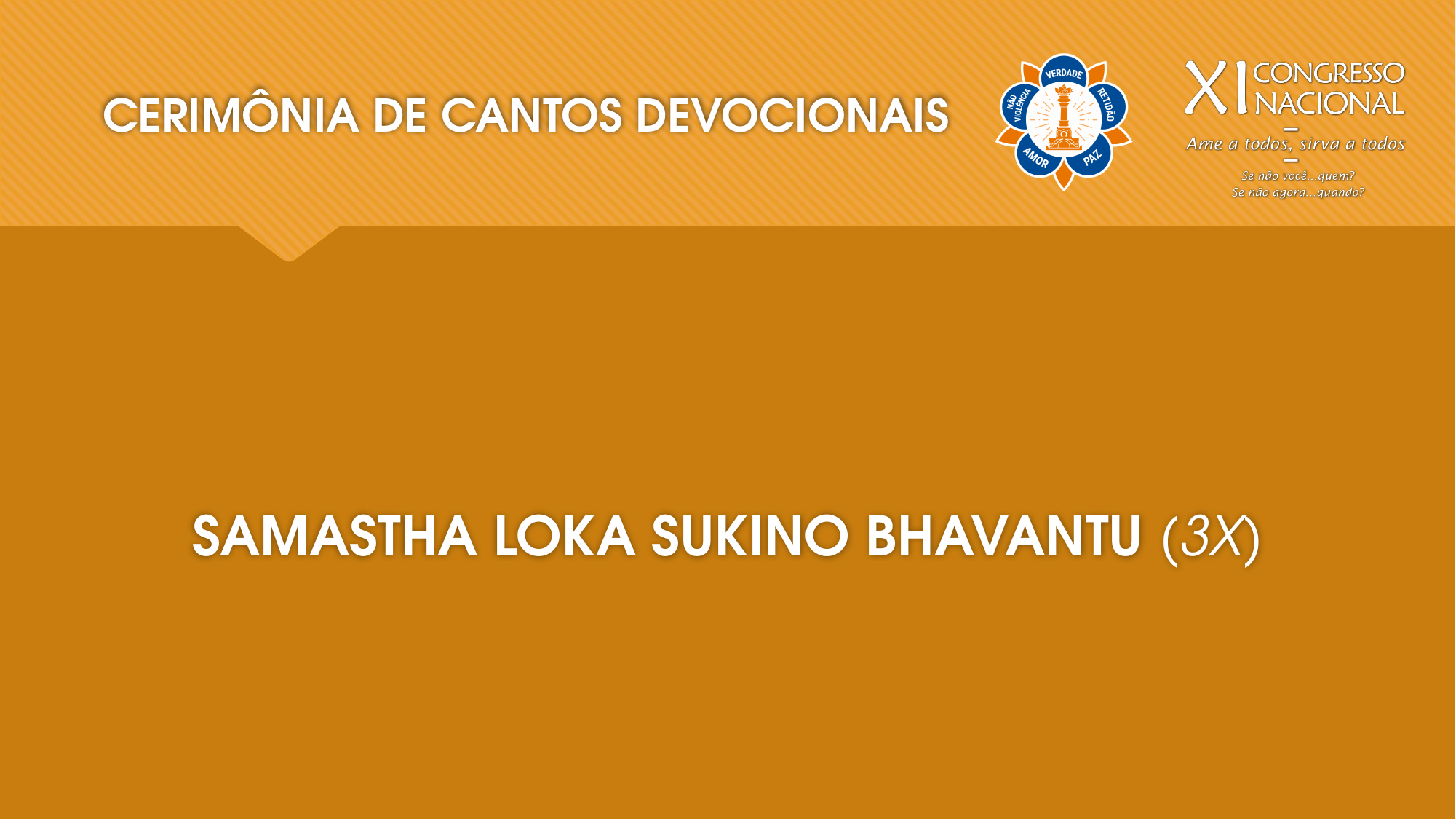

# CERIMÔNIA DE CANTOS DEVOCIONAIS

SAMASTHA LOKA SUKINO BHAVANTU (3X)